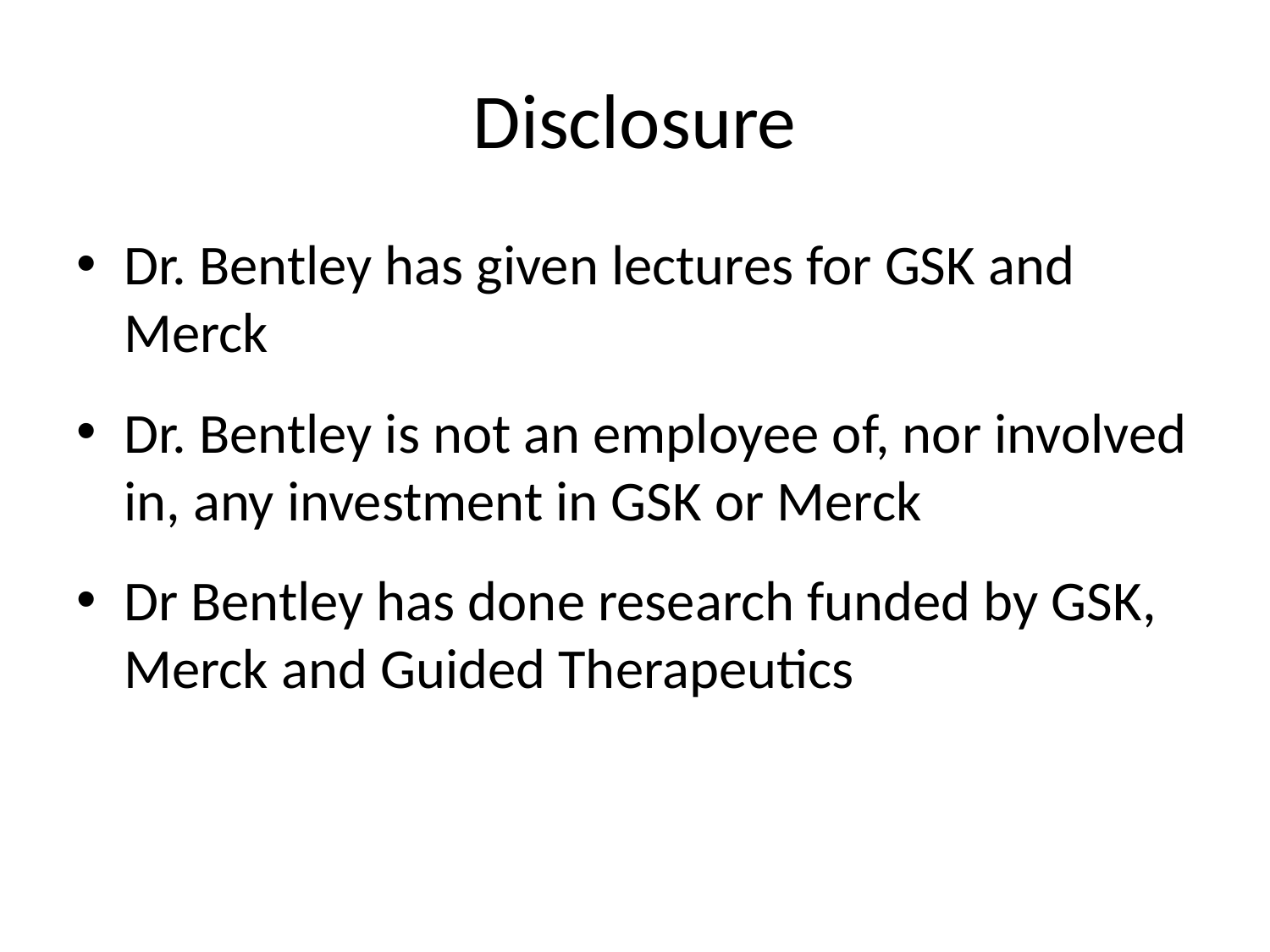

# Disclosure
Dr. Bentley has given lectures for GSK and Merck
Dr. Bentley is not an employee of, nor involved in, any investment in GSK or Merck
Dr Bentley has done research funded by GSK, Merck and Guided Therapeutics